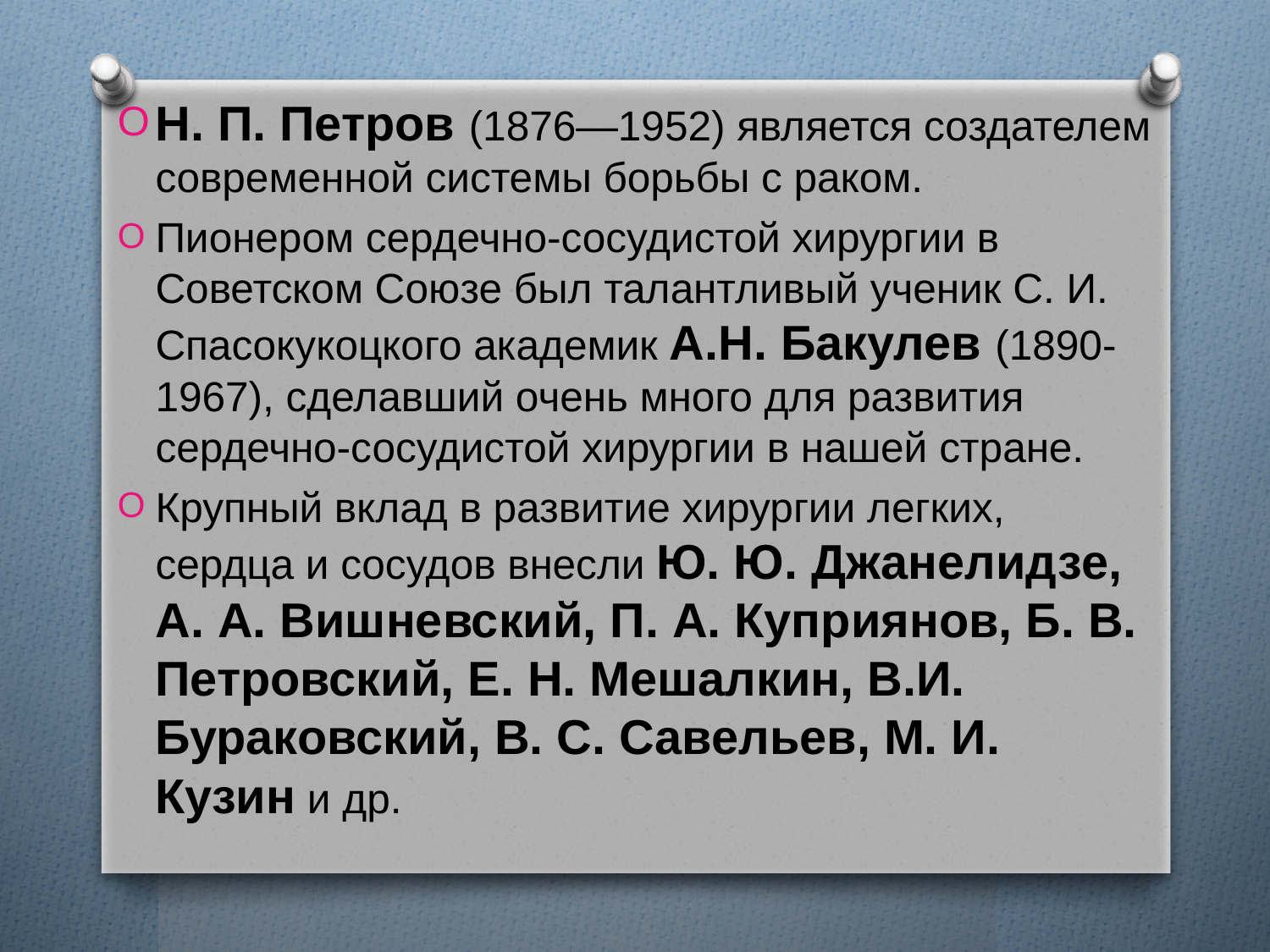

Н. П. Петров (1876—1952) является создателем современной системы борьбы с раком.
Пионером сердечно-сосудистой хирургии в Советском Союзе был талантливый ученик С. И. Спасокукоцкого академик А.Н. Бакулев (1890-1967), сделавший очень много для развития сердечно-сосудистой хирургии в нашей стране.
Крупный вклад в развитие хирургии легких, сердца и сосудов внесли Ю. Ю. Джанелидзе, А. А. Вишневский, П. А. Куприянов, Б. В. Петровский, Е. Н. Мешалкин, В.И. Бураковский, В. С. Савельев, М. И. Кузин и др.